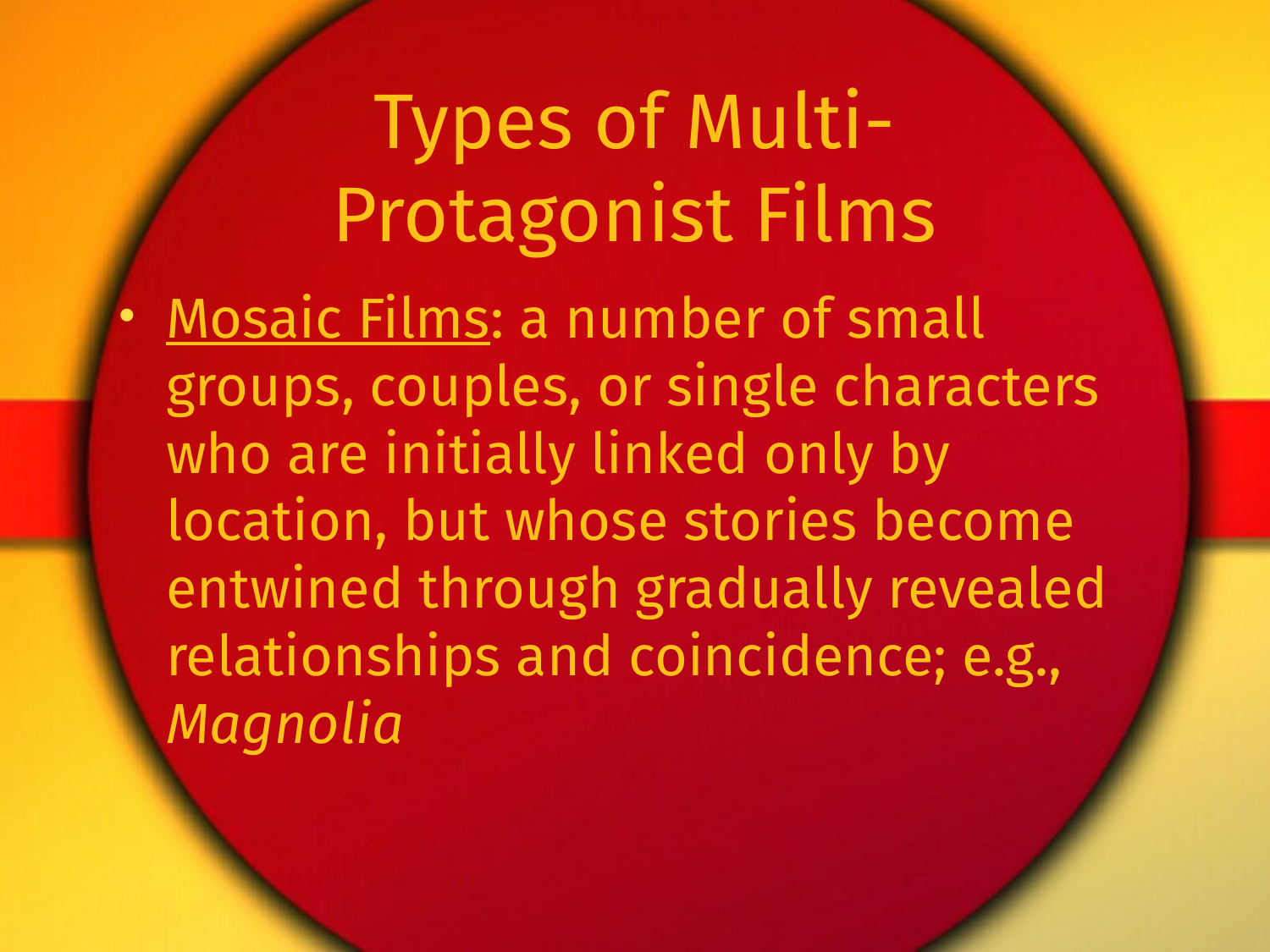

# Types of Multi-Protagonist Films
Mosaic Films: a number of small groups, couples, or single characters who are initially linked only by location, but whose stories become entwined through gradually revealed relationships and coincidence; e.g., Magnolia